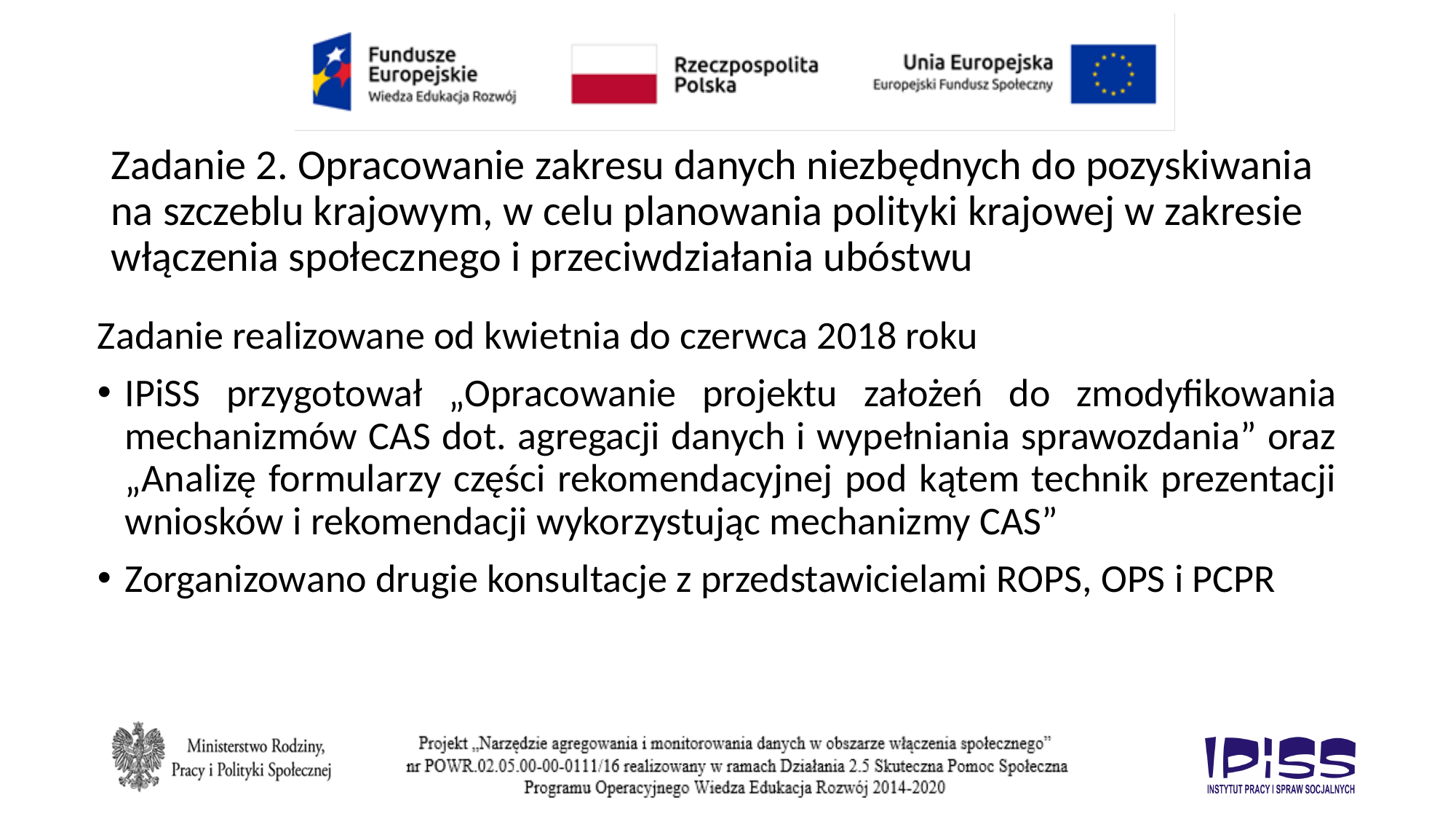

# Zadanie 2. Opracowanie zakresu danych niezbędnych do pozyskiwania na szczeblu krajowym, w celu planowania polityki krajowej w zakresie włączenia społecznego i przeciwdziałania ubóstwu

Zadanie realizowane od kwietnia do czerwca 2018 roku
IPiSS przygotował „Opracowanie projektu założeń do zmodyfikowania mechanizmów CAS dot. agregacji danych i wypełniania sprawozdania” oraz „Analizę formularzy części rekomendacyjnej pod kątem technik prezentacji wniosków i rekomendacji wykorzystując mechanizmy CAS”
Zorganizowano drugie konsultacje z przedstawicielami ROPS, OPS i PCPR